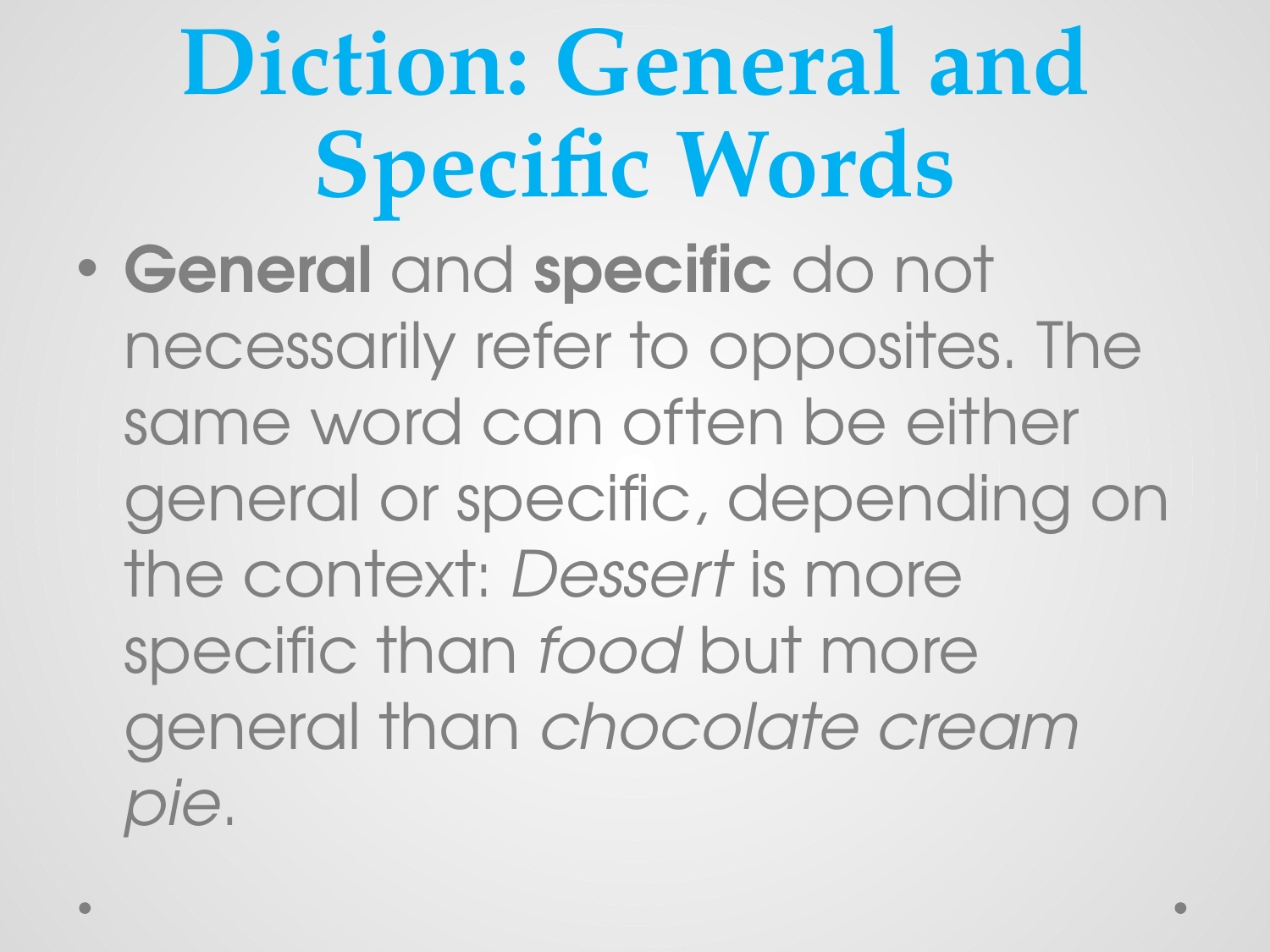

# Diction: General and Specific Words
General and specific do not necessarily refer to opposites. The same word can often be either general or specific, depending on the context: Dessert is more specific than food but more general than chocolate cream pie.